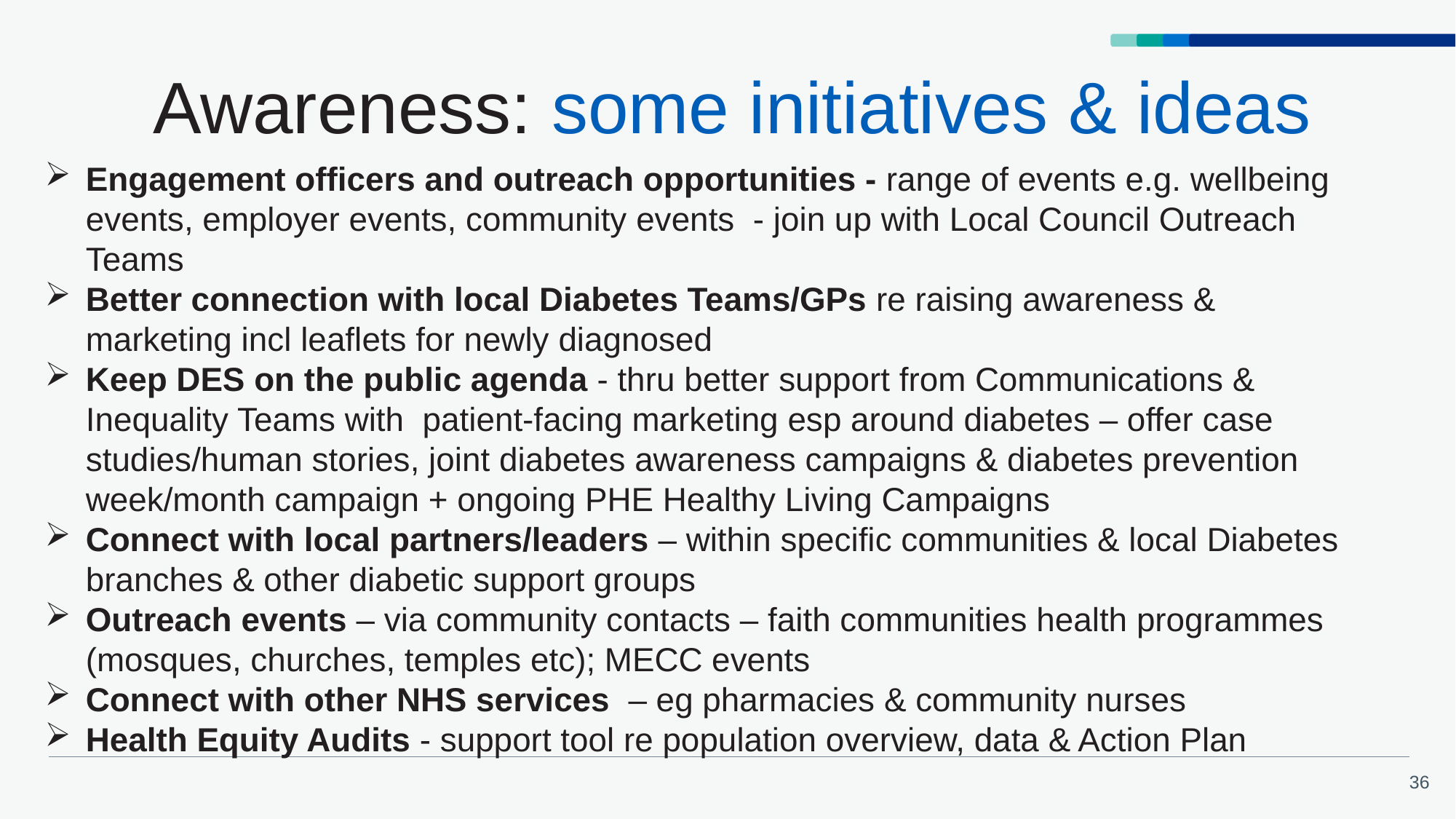

Awareness: some initiatives & ideas
Engagement officers and outreach opportunities - range of events e.g. wellbeing events, employer events, community events  - join up with Local Council Outreach Teams
Better connection with local Diabetes Teams/GPs re raising awareness & marketing incl leaflets for newly diagnosed
Keep DES on the public agenda - thru better support from Communications & Inequality Teams with  patient-facing marketing esp around diabetes – offer case studies/human stories, joint diabetes awareness campaigns & diabetes prevention week/month campaign + ongoing PHE Healthy Living Campaigns
Connect with local partners/leaders – within specific communities & local Diabetes branches & other diabetic support groups
Outreach events – via community contacts – faith communities health programmes (mosques, churches, temples etc); MECC events
Connect with other NHS services  – eg pharmacies & community nurses
Health Equity Audits - support tool re population overview, data & Action Plan